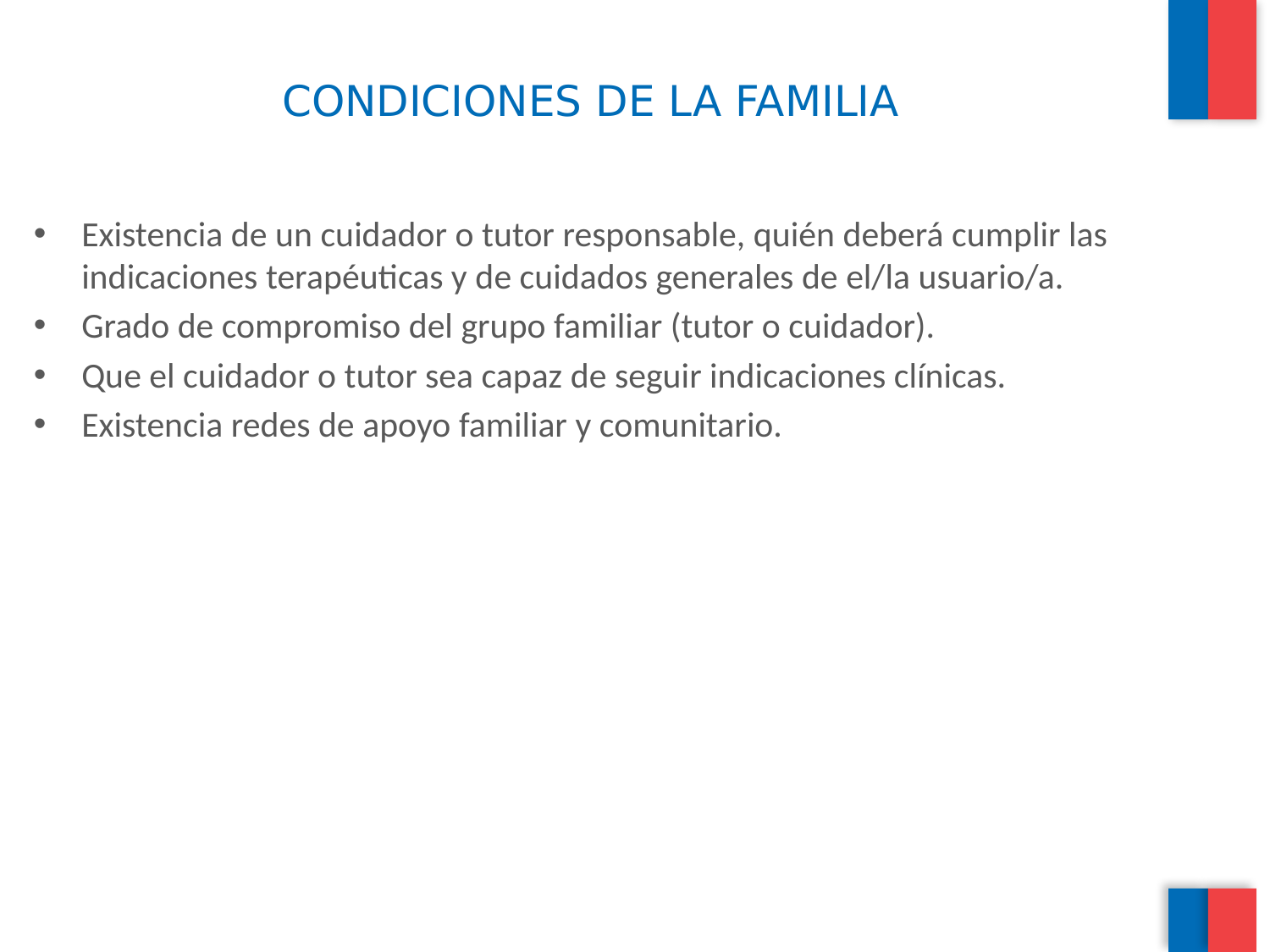

# CONDICIONES DE LA FAMILIA
Existencia de un cuidador o tutor responsable, quién deberá cumplir las indicaciones terapéuticas y de cuidados generales de el/la usuario/a.
Grado de compromiso del grupo familiar (tutor o cuidador).
Que el cuidador o tutor sea capaz de seguir indicaciones clínicas.
Existencia redes de apoyo familiar y comunitario.